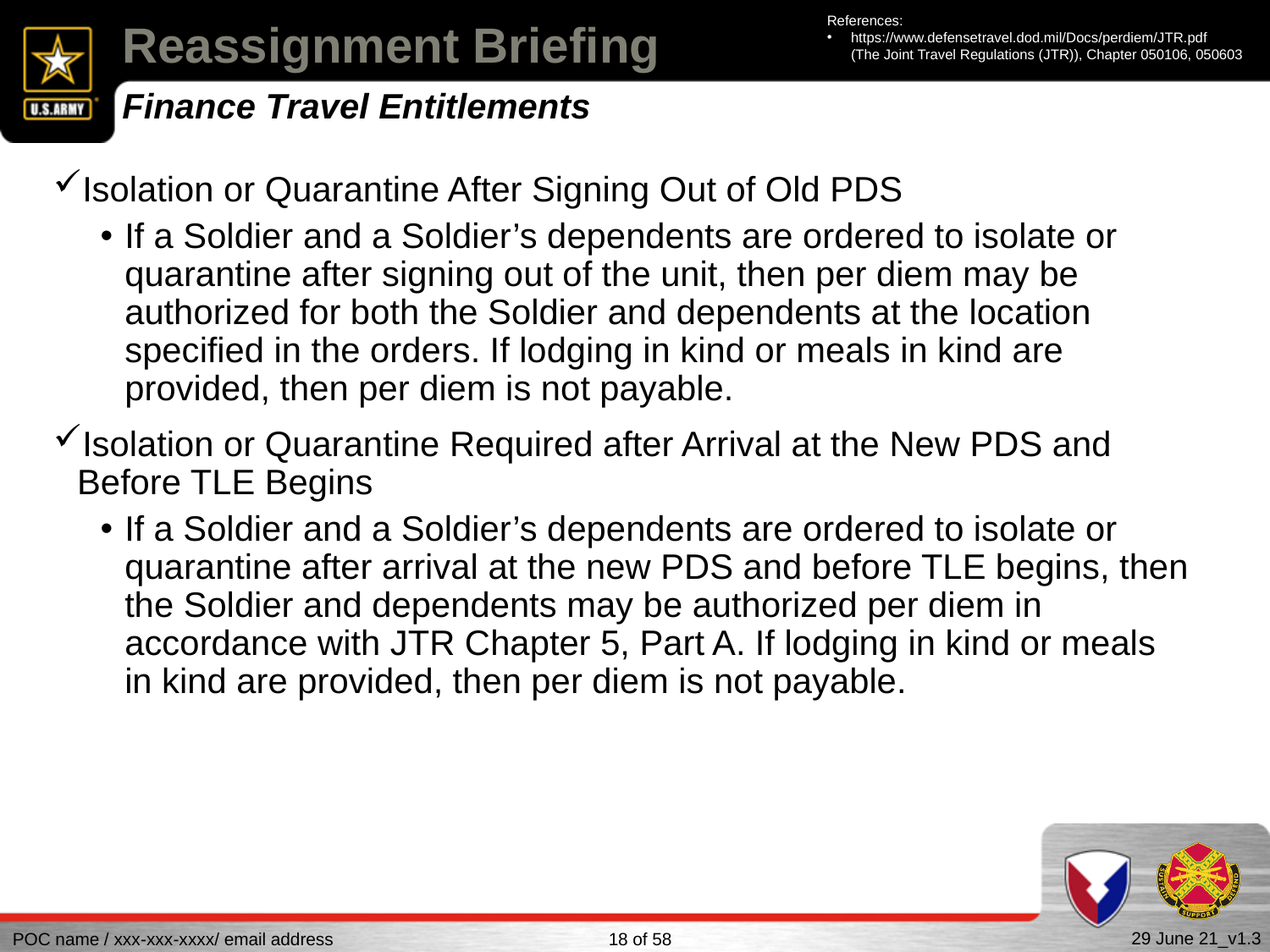

References:
https://www.defensetravel.dod.mil/Docs/perdiem/JTR.pdf      (The Joint Travel Regulations (JTR)), Chapter 050106, 050603
Reassignment Briefing
Finance Travel Entitlements
Isolation or Quarantine After Signing Out of Old PDS
If a Soldier and a Soldier’s dependents are ordered to isolate or quarantine after signing out of the unit, then per diem may be authorized for both the Soldier and dependents at the location specified in the orders. If lodging in kind or meals in kind are provided, then per diem is not payable.
Isolation or Quarantine Required after Arrival at the New PDS and Before TLE Begins
If a Soldier and a Soldier’s dependents are ordered to isolate or quarantine after arrival at the new PDS and before TLE begins, then the Soldier and dependents may be authorized per diem in accordance with JTR Chapter 5, Part A. If lodging in kind or meals in kind are provided, then per diem is not payable.